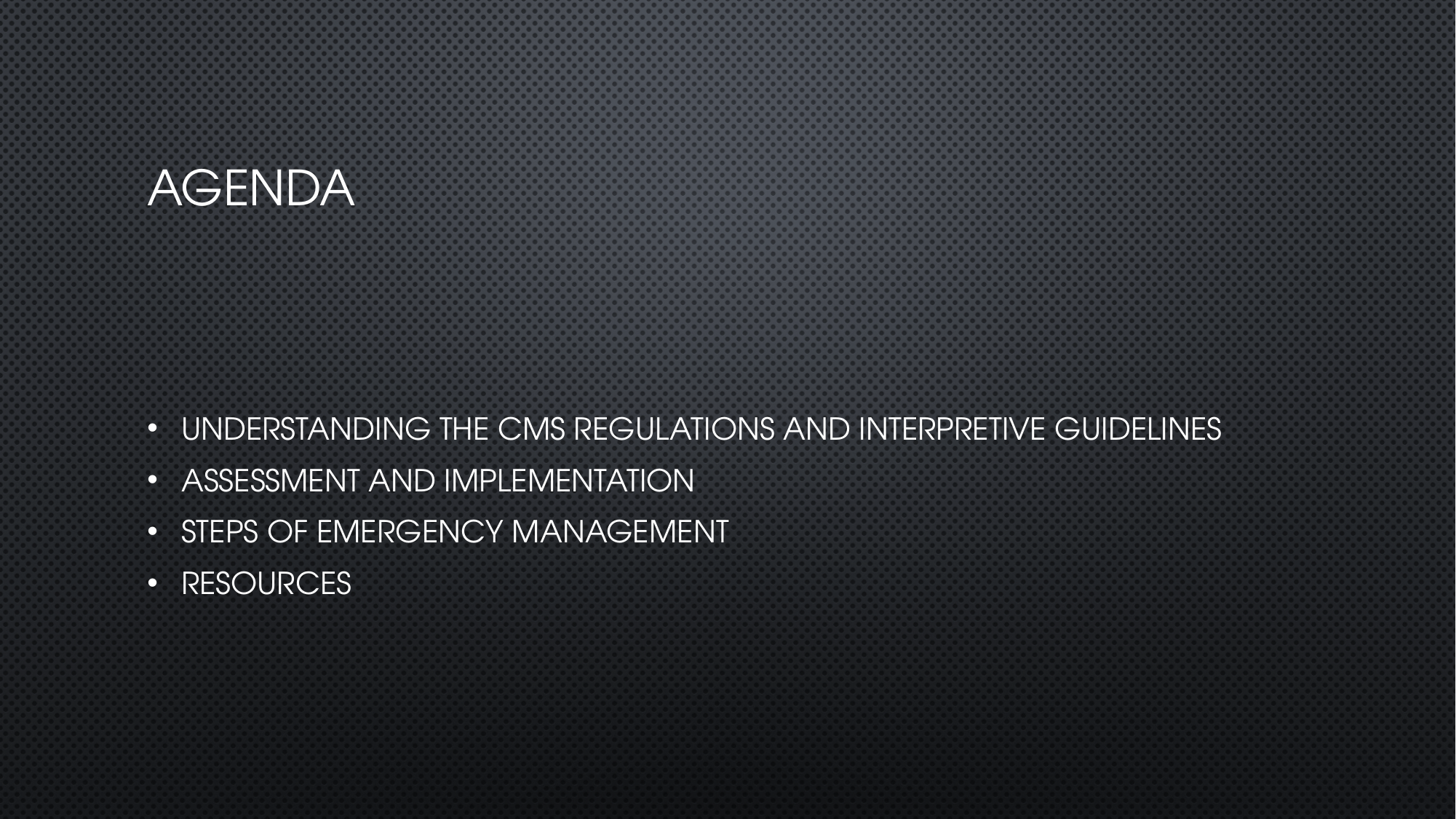

# Agenda
Understanding the CMS Regulations and Interpretive Guidelines
Assessment and Implementation
Steps of Emergency Management
Resources